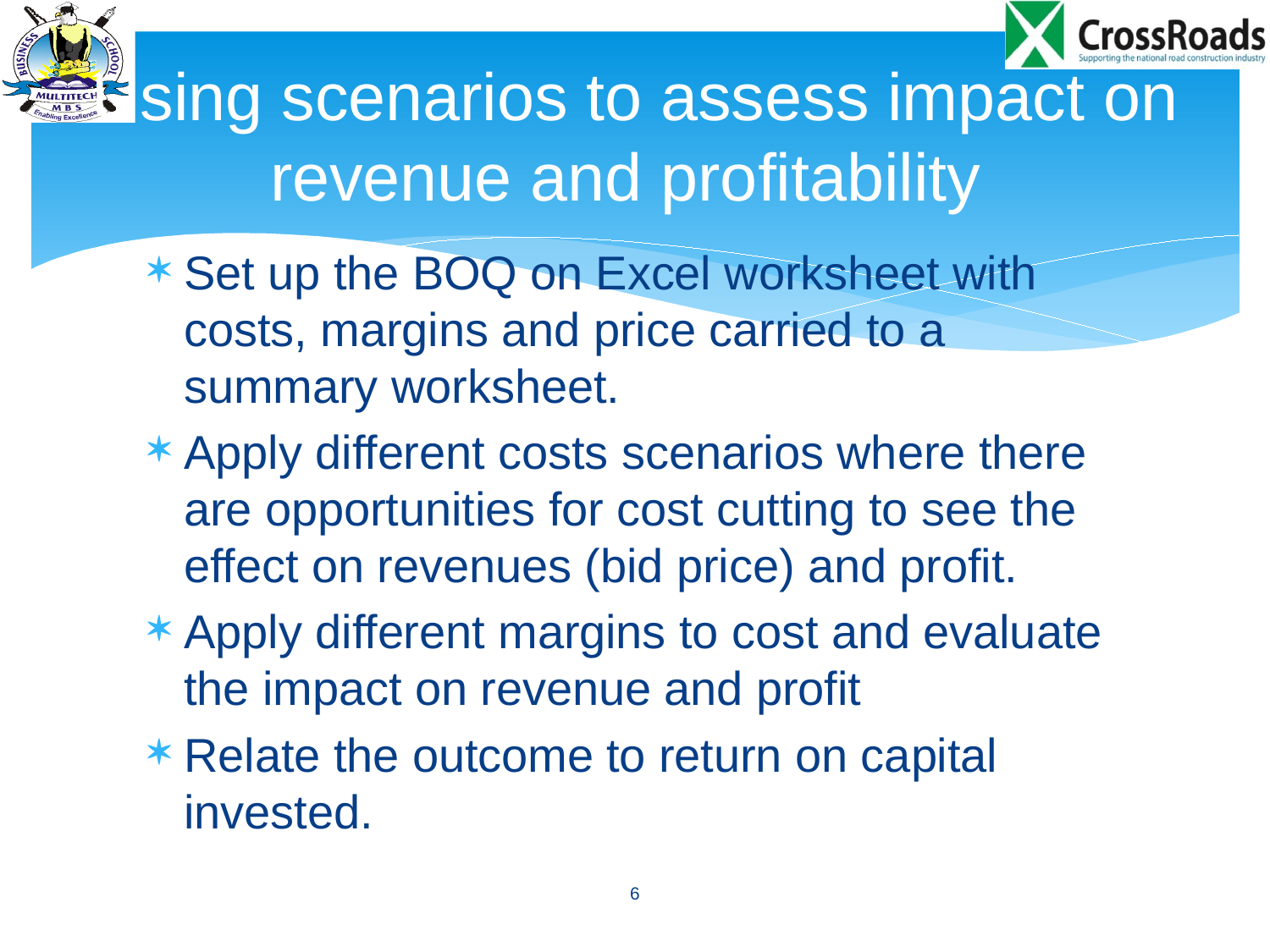

# Using scenarios to assess impact on revenue and profitability
Set up the BOQ on Excel worksheet with costs, margins and price carried to a summary worksheet.
Apply different costs scenarios where there are opportunities for cost cutting to see the effect on revenues (bid price) and profit.
Apply different margins to cost and evaluate the impact on revenue and profit
Relate the outcome to return on capital invested.
6